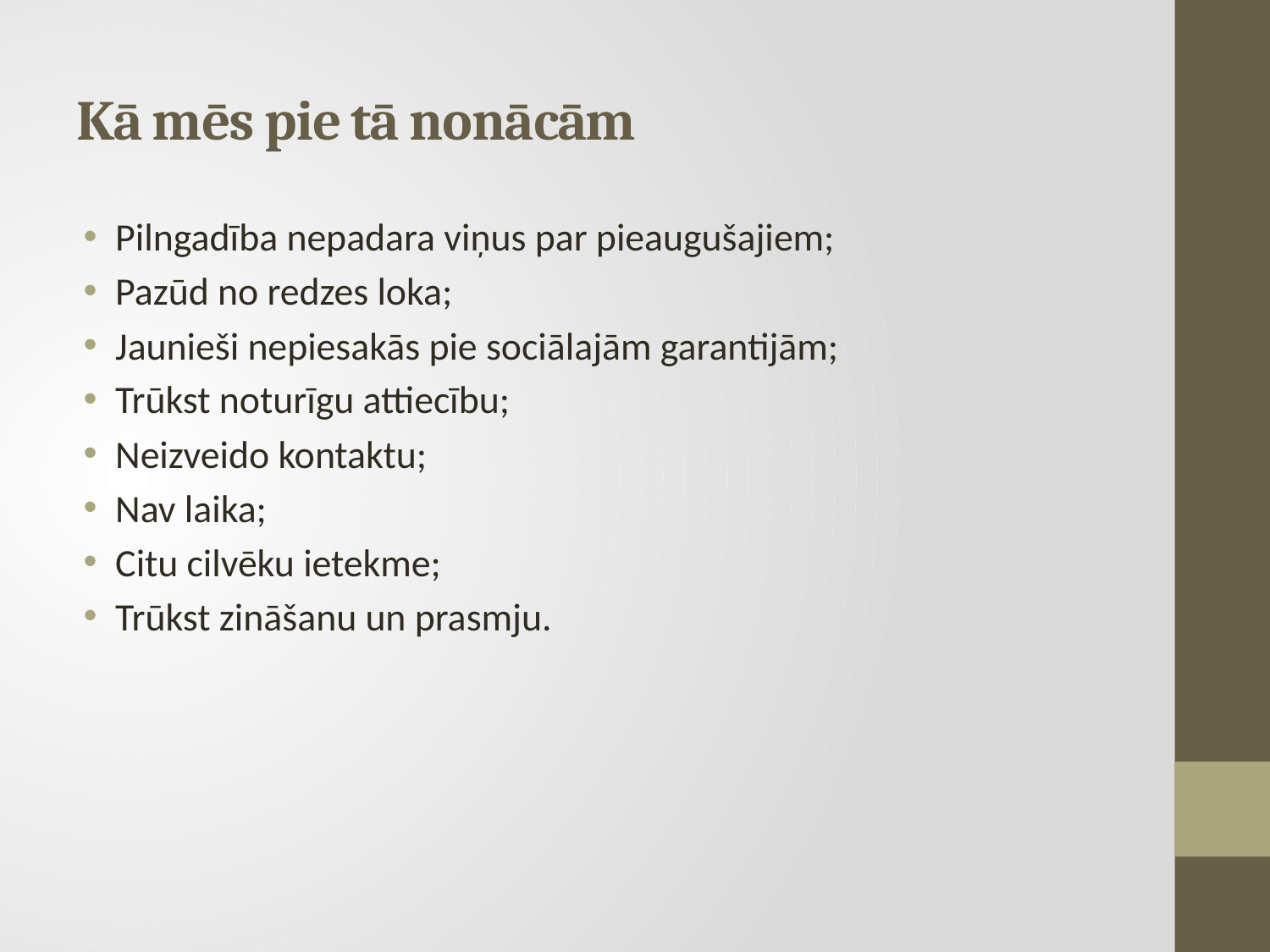

# Kā mēs pie tā nonācām
Pilngadība nepadara viņus par pieaugušajiem;
Pazūd no redzes loka;
Jaunieši nepiesakās pie sociālajām garantijām;
Trūkst noturīgu attiecību;
Neizveido kontaktu;
Nav laika;
Citu cilvēku ietekme;
Trūkst zināšanu un prasmju.